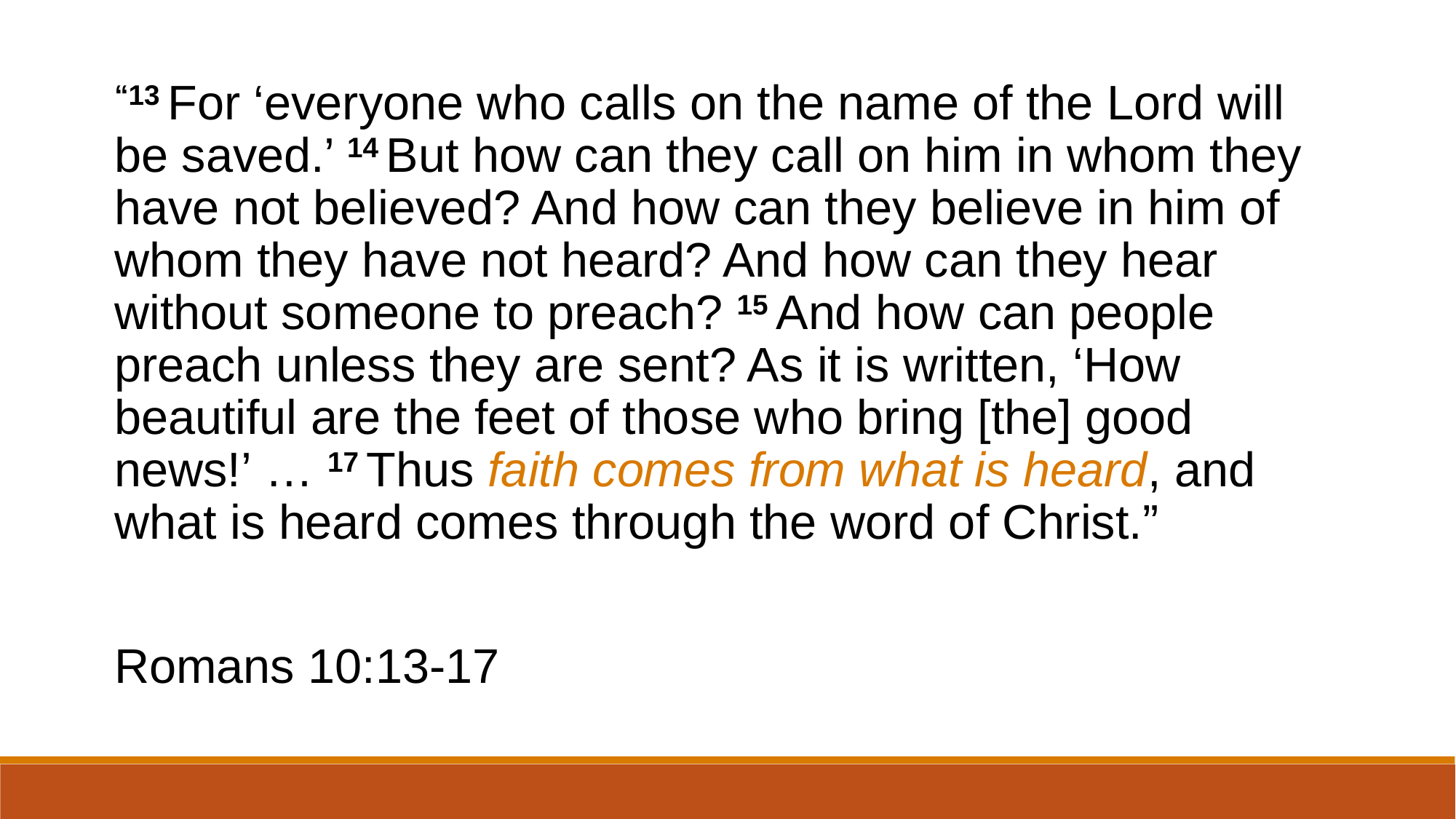

“13 For ‘everyone who calls on the name of the Lord will be saved.’ 14 But how can they call on him in whom they have not believed? And how can they believe in him of whom they have not heard? And how can they hear without someone to preach? 15 And how can people preach unless they are sent? As it is written, ‘How beautiful are the feet of those who bring [the] good news!’ … 17 Thus faith comes from what is heard, and what is heard comes through the word of Christ.”

Romans 10:13-17